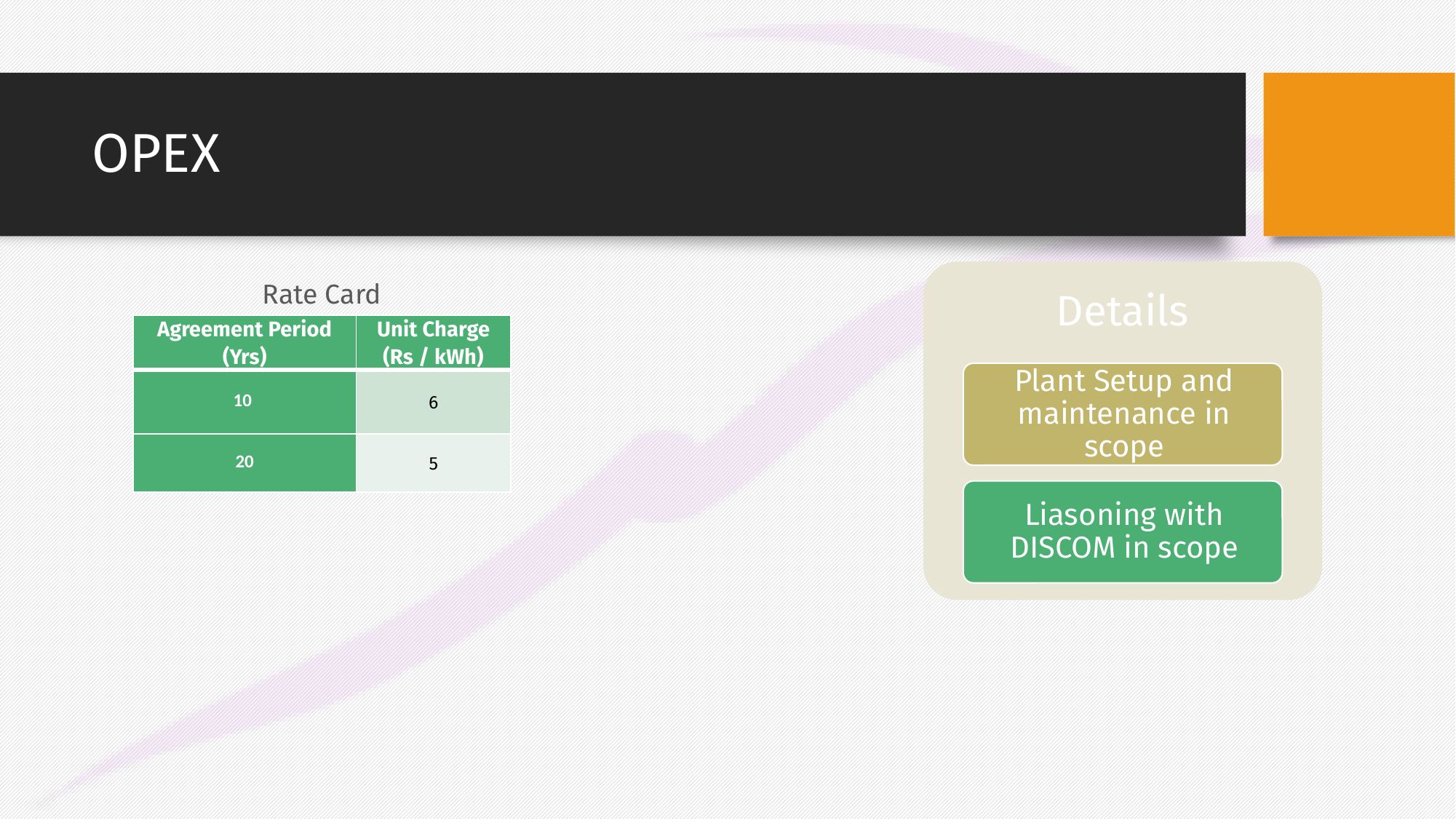

# OPEX
Details
Plant Setup and maintenance in scope
Liasoning with DISCOM in scope
Rate Card
| Agreement Period (Yrs) | Unit Charge (Rs / kWh) |
| --- | --- |
| 10 | 6 |
| 20 | 5 |